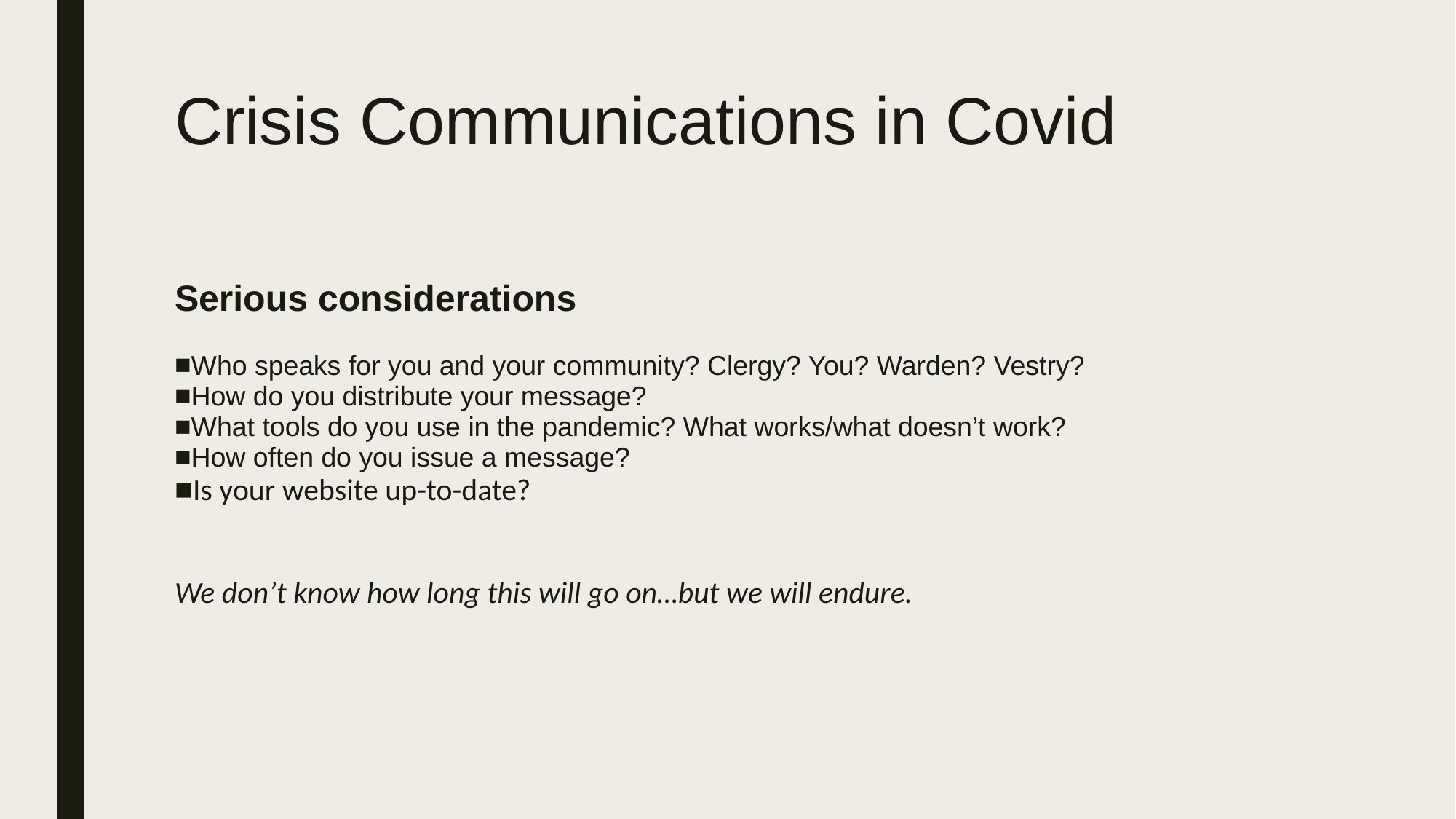

# Crisis Communications in Covid
Serious considerations

Who speaks for you and your community? Clergy? You? Warden? Vestry?
How do you distribute your message?
What tools do you use in the pandemic? What works/what doesn’t work?
How often do you issue a message?
Is your website up-to-date?

We don’t know how long this will go on…but we will endure.